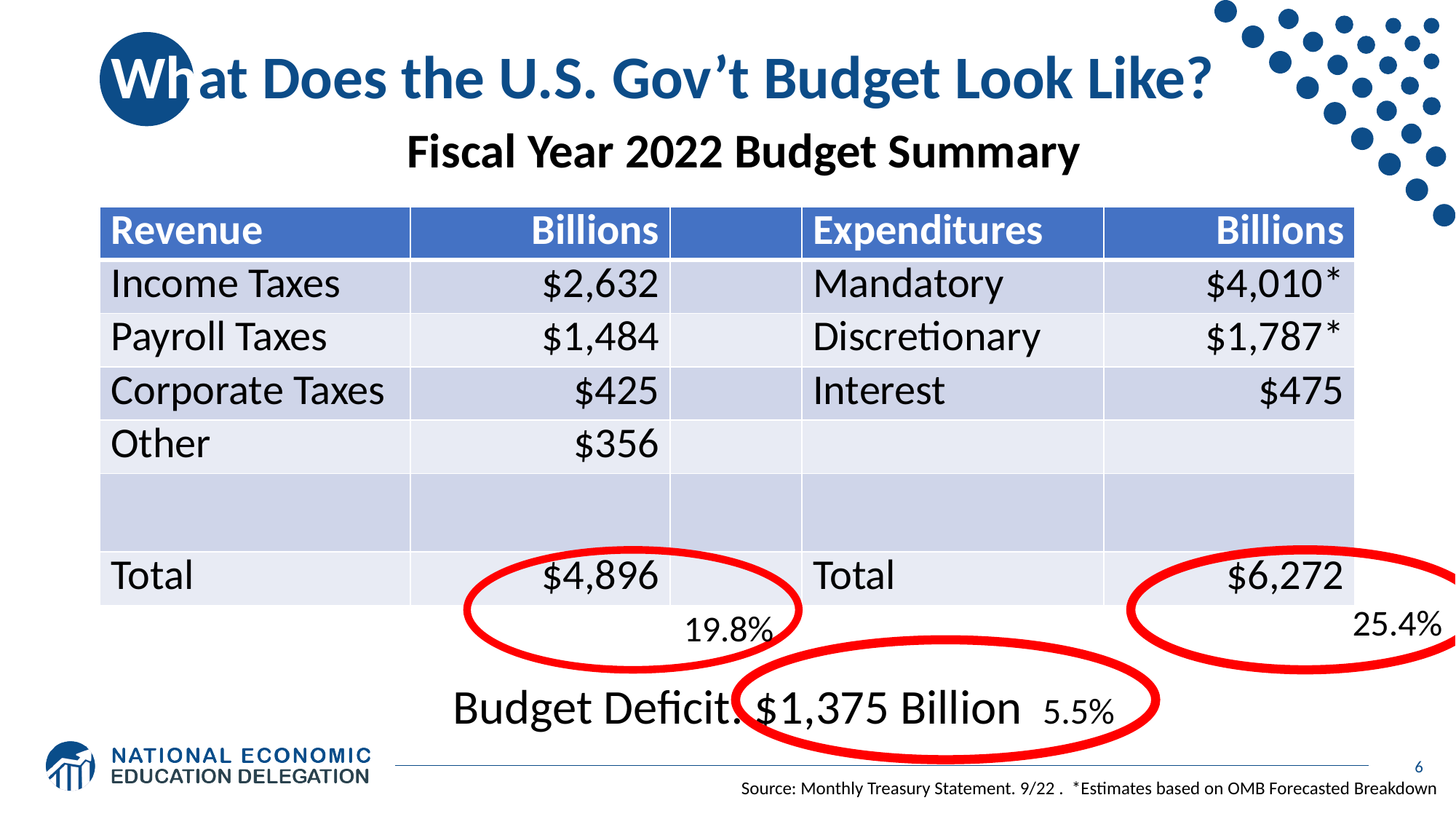

# What Does the U.S. Gov’t Budget Look Like?
Fiscal Year 2022 Budget Summary
| Revenue | Billions |  | Expenditures | Billions |
| --- | --- | --- | --- | --- |
| Income Taxes | $2,632 |  | Mandatory | $4,010\* |
| Payroll Taxes | $1,484 |  | Discretionary | $1,787\* |
| Corporate Taxes | $425 |  | Interest | $475 |
| Other | $356 |  |  |  |
|  |  |  |  |  |
| Total | $4,896 |  | Total | $6,272 |

19.8%

25.4%

5.5%
Budget Deficit: $1,375 Billion
6
Source: Monthly Treasury Statement. 9/22 .  *Estimates based on OMB Forecasted Breakdown